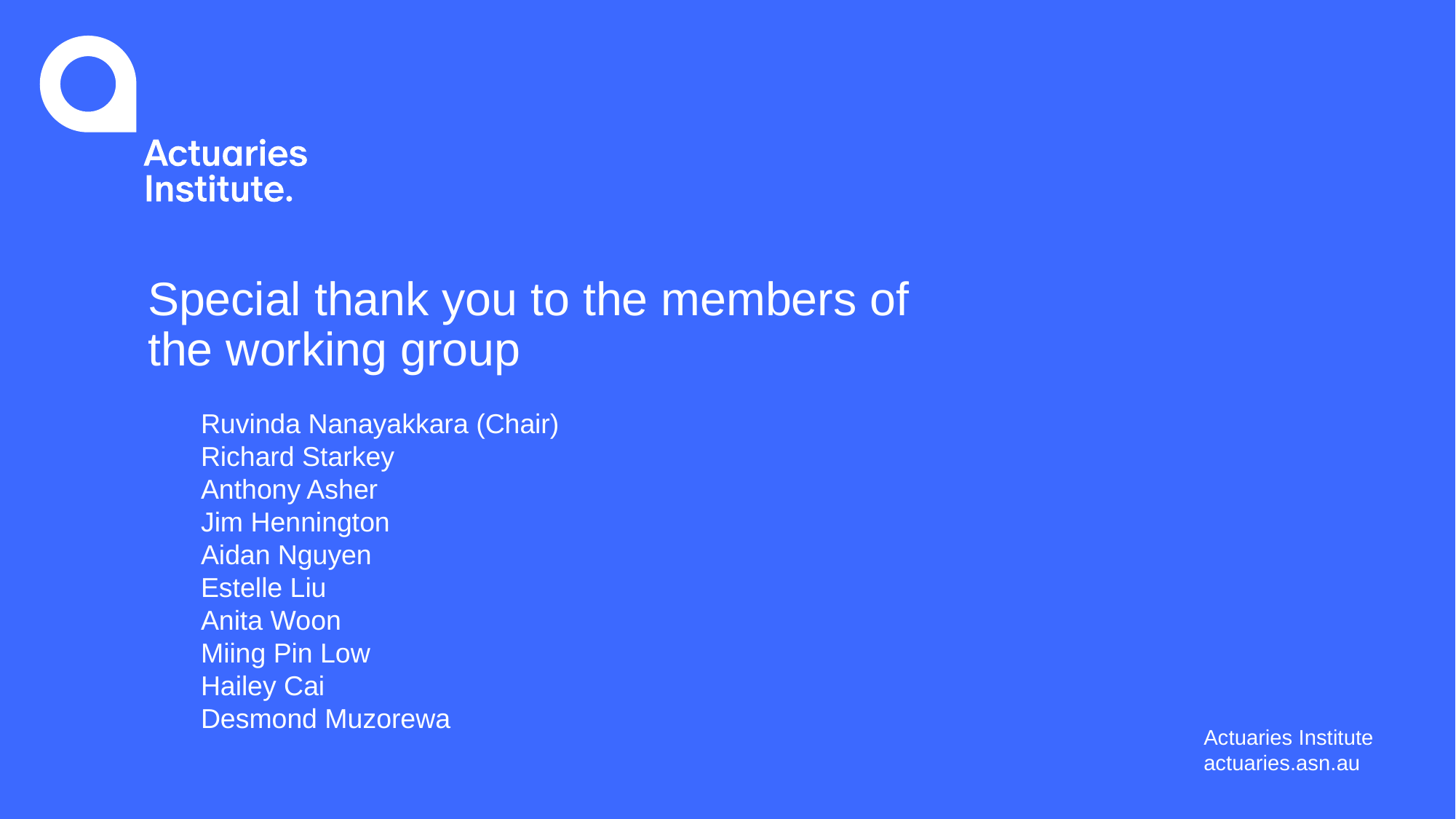

# Special thank you to the members of the working group

Ruvinda Nanayakkara (Chair)​
Richard Starkey​
Anthony Asher ​
Jim Hennington​
Aidan Nguyen​
Estelle Liu​
Anita Woon​
Miing Pin Low​
Hailey Cai​
Desmond Muzorewa
Actuaries Institute
actuaries.asn.au